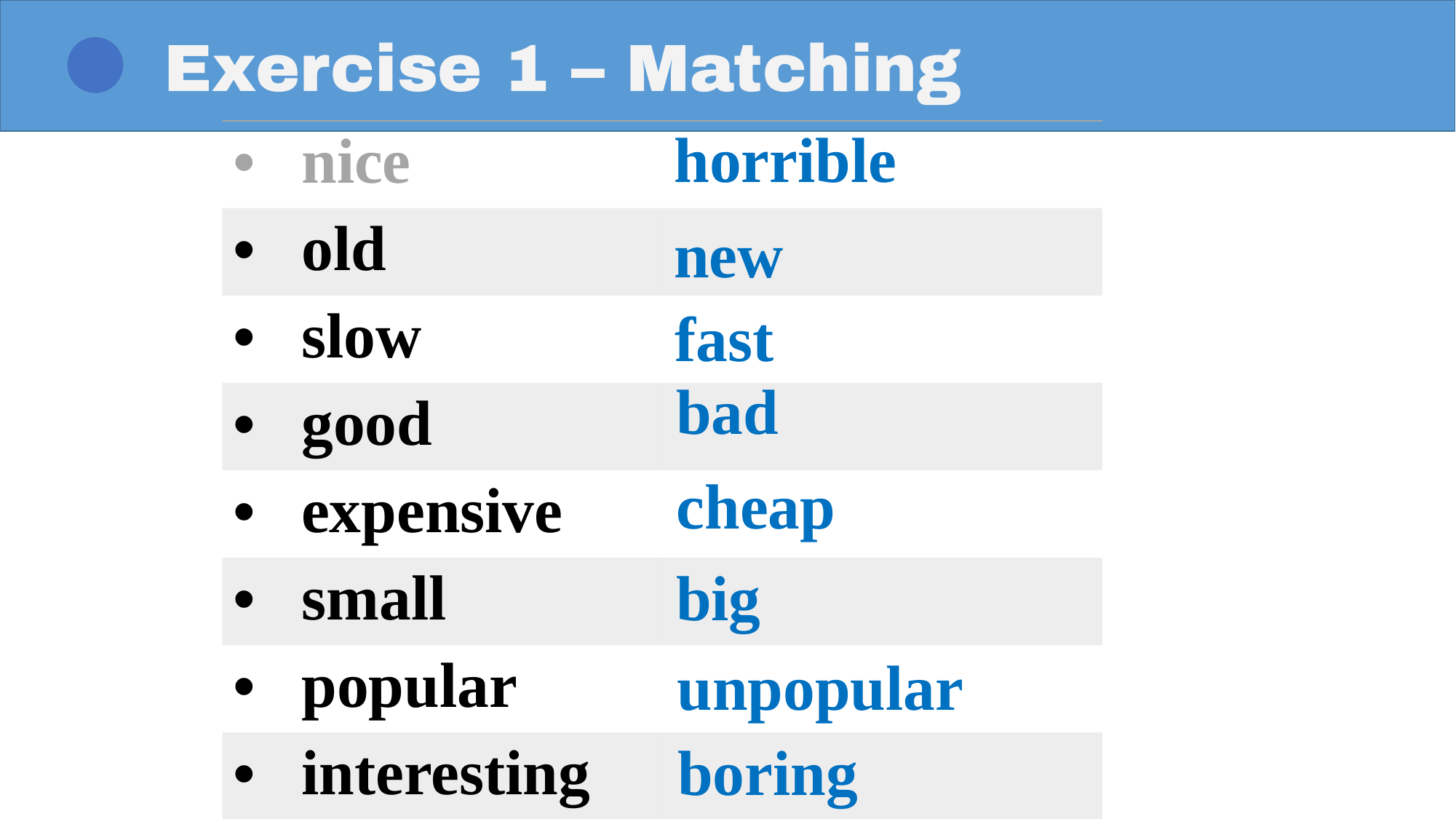

Exercise 1 – Matching

horrible
| nice |  |
| --- | --- |
| old |  |
| slow |  |
| good |  |
| expensive |  |
| small |  |
| popular |  |
| interesting |  |
new
fast
bad
cheap
big
unpopular
boring